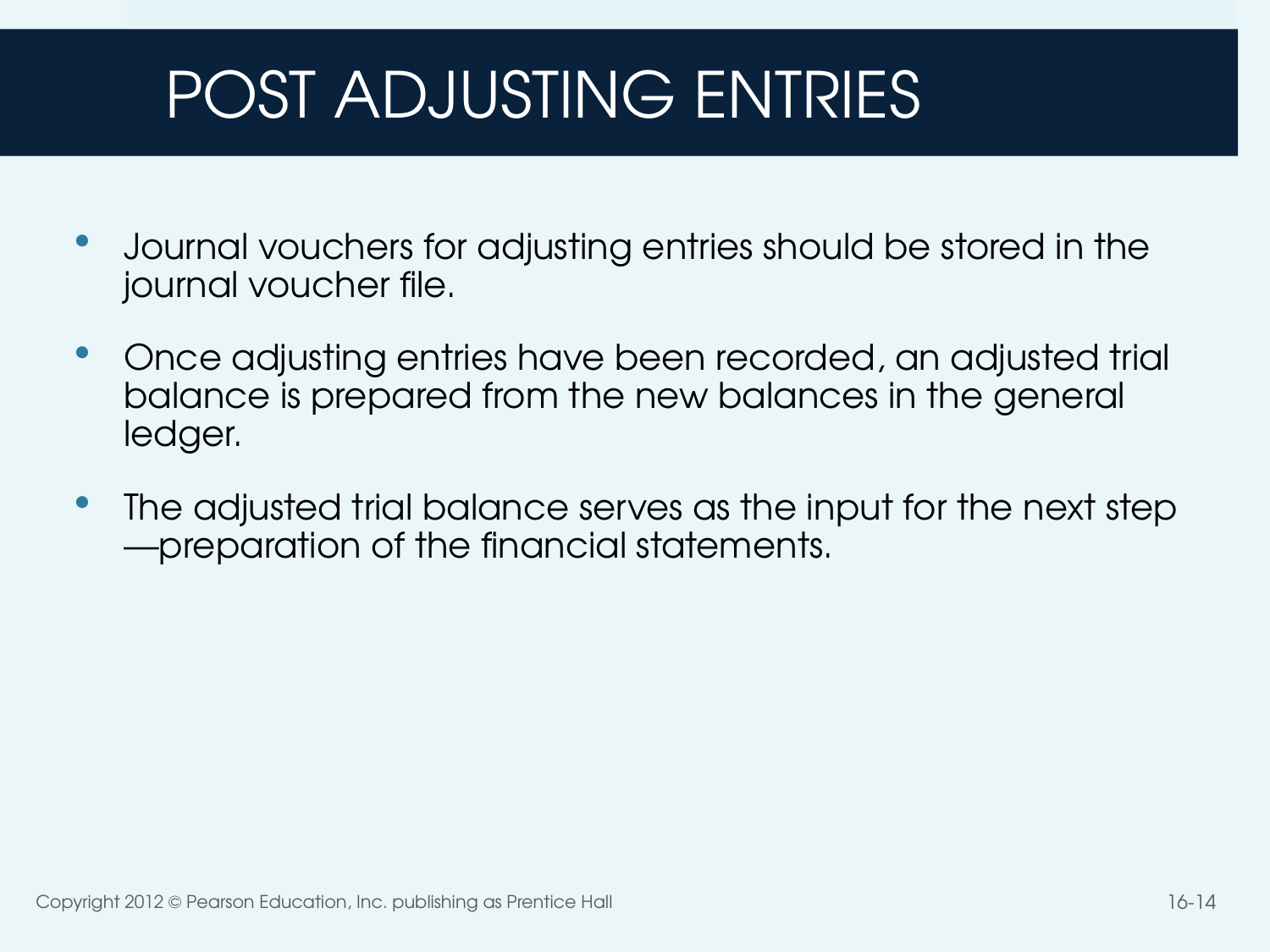

POST ADJUSTING ENTRIES
Journal vouchers for adjusting entries should be stored in the journal voucher file.
Once adjusting entries have been recorded, an adjusted trial balance is prepared from the new balances in the general ledger.
The adjusted trial balance serves as the input for the next step—preparation of the financial statements.
Copyright 2012 © Pearson Education, Inc. publishing as Prentice Hall
16-14